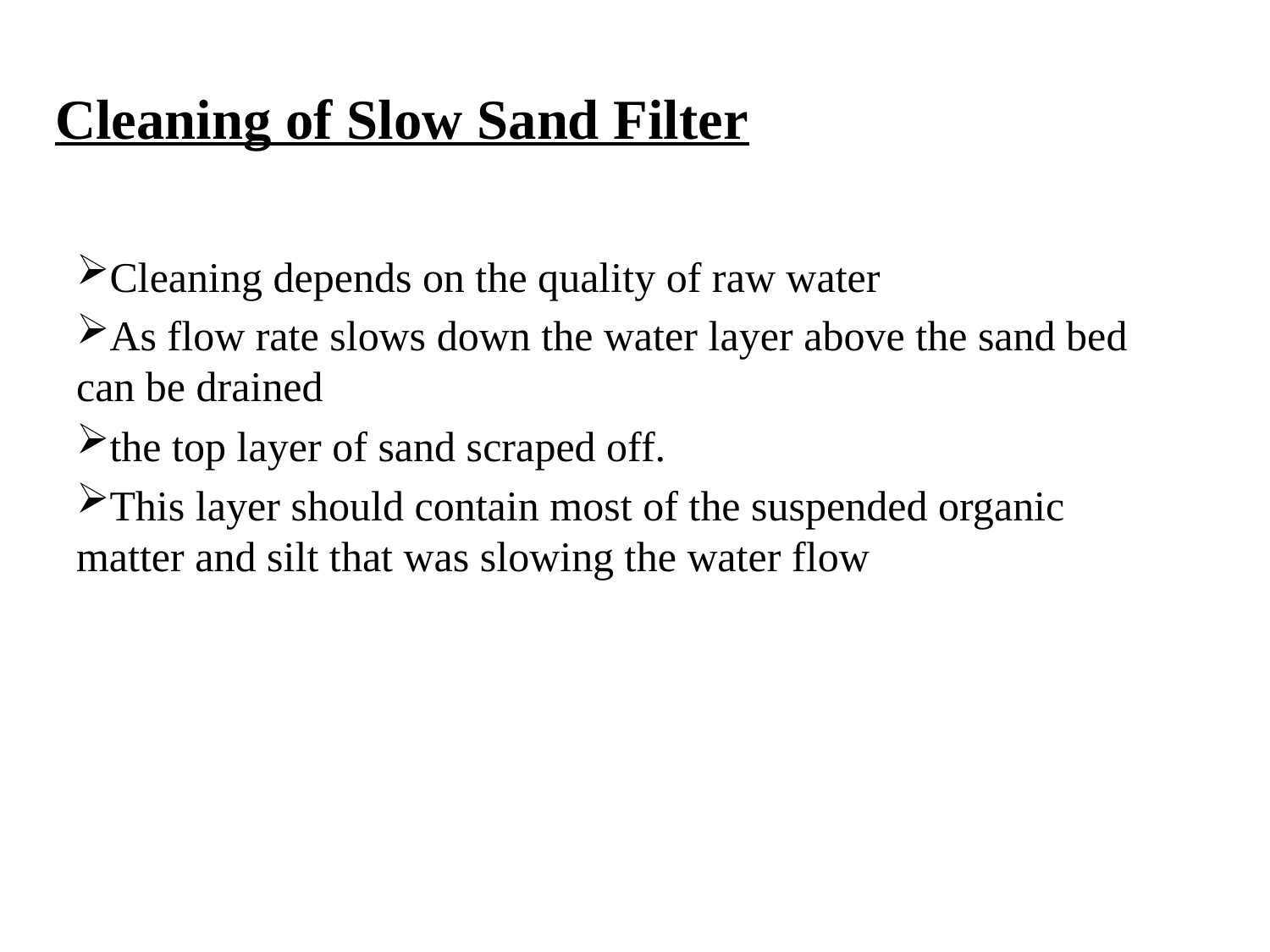

# Cleaning of Slow Sand Filter
Cleaning depends on the quality of raw water
As flow rate slows down the water layer above the sand bed can be drained
the top layer of sand scraped off.
This layer should contain most of the suspended organic matter and silt that was slowing the water flow